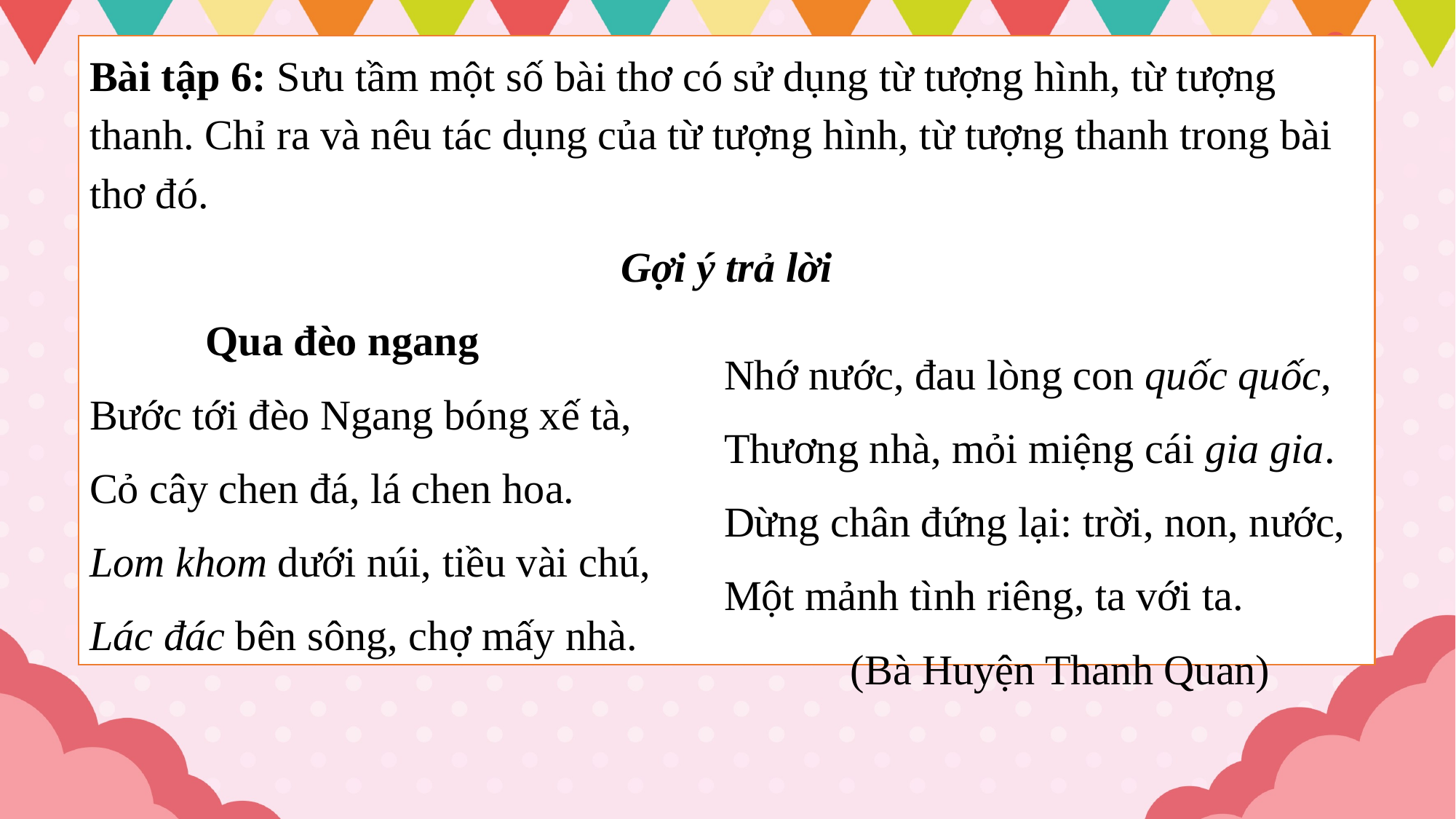

Bài tập 6: Sưu tầm một số bài thơ có sử dụng từ tượng hình, từ tượng thanh. Chỉ ra và nêu tác dụng của từ tượng hình, từ tượng thanh trong bài thơ đó.
Gợi ý trả lời
           Qua đèo ngang
Bước tới đèo Ngang bóng xế tà,
Cỏ cây chen đá, lá chen hoa.
Lom khom dưới núi, tiều vài chú,
Lác đác bên sông, chợ mấy nhà.
Nhớ nước, đau lòng con quốc quốc,
Thương nhà, mỏi miệng cái gia gia.
Dừng chân đứng lại: trời, non, nước,
Một mảnh tình riêng, ta với ta.
            (Bà Huyện Thanh Quan)